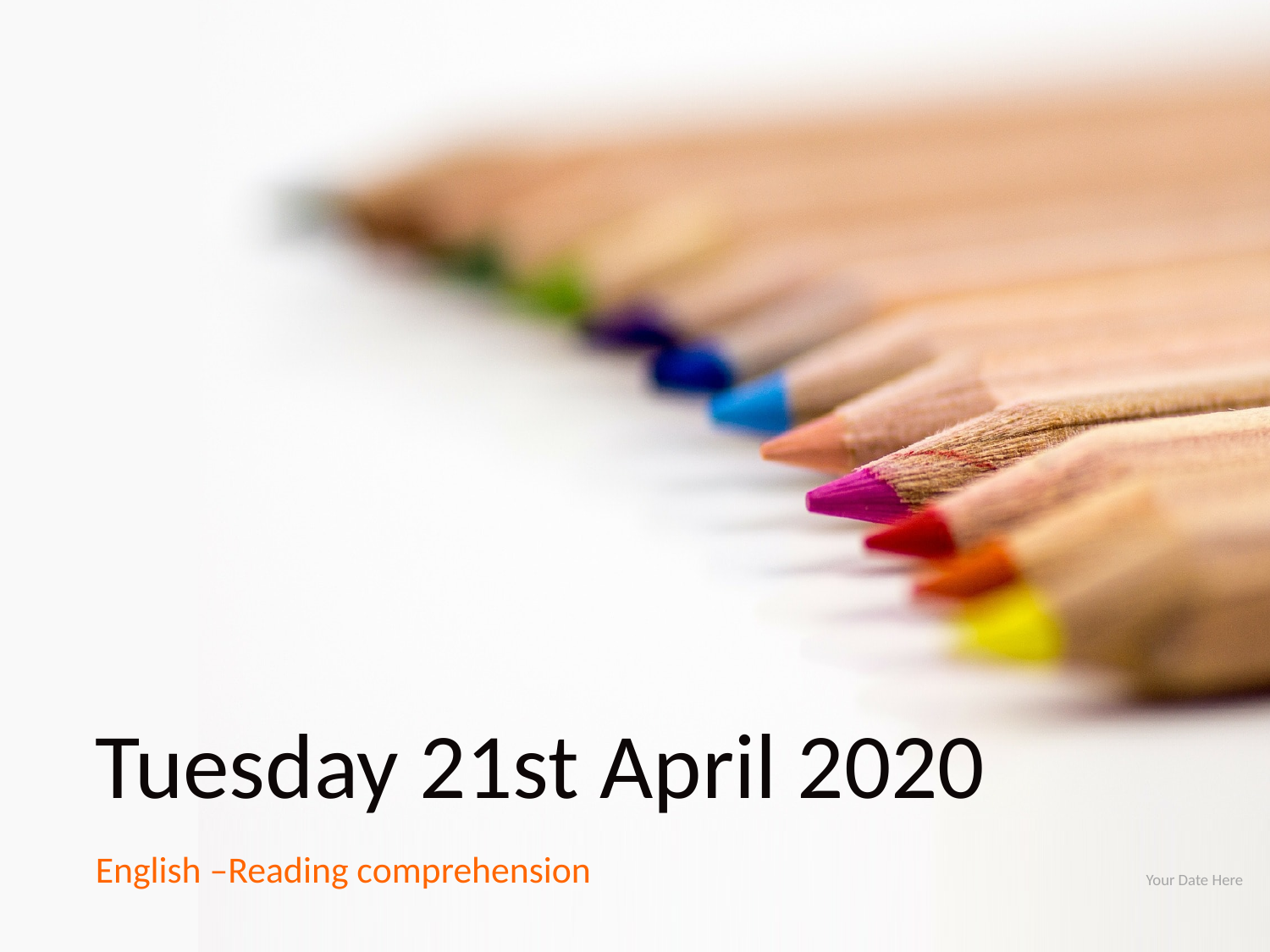

# Tuesday 21st April 2020
English –Reading comprehension
Your Date Here